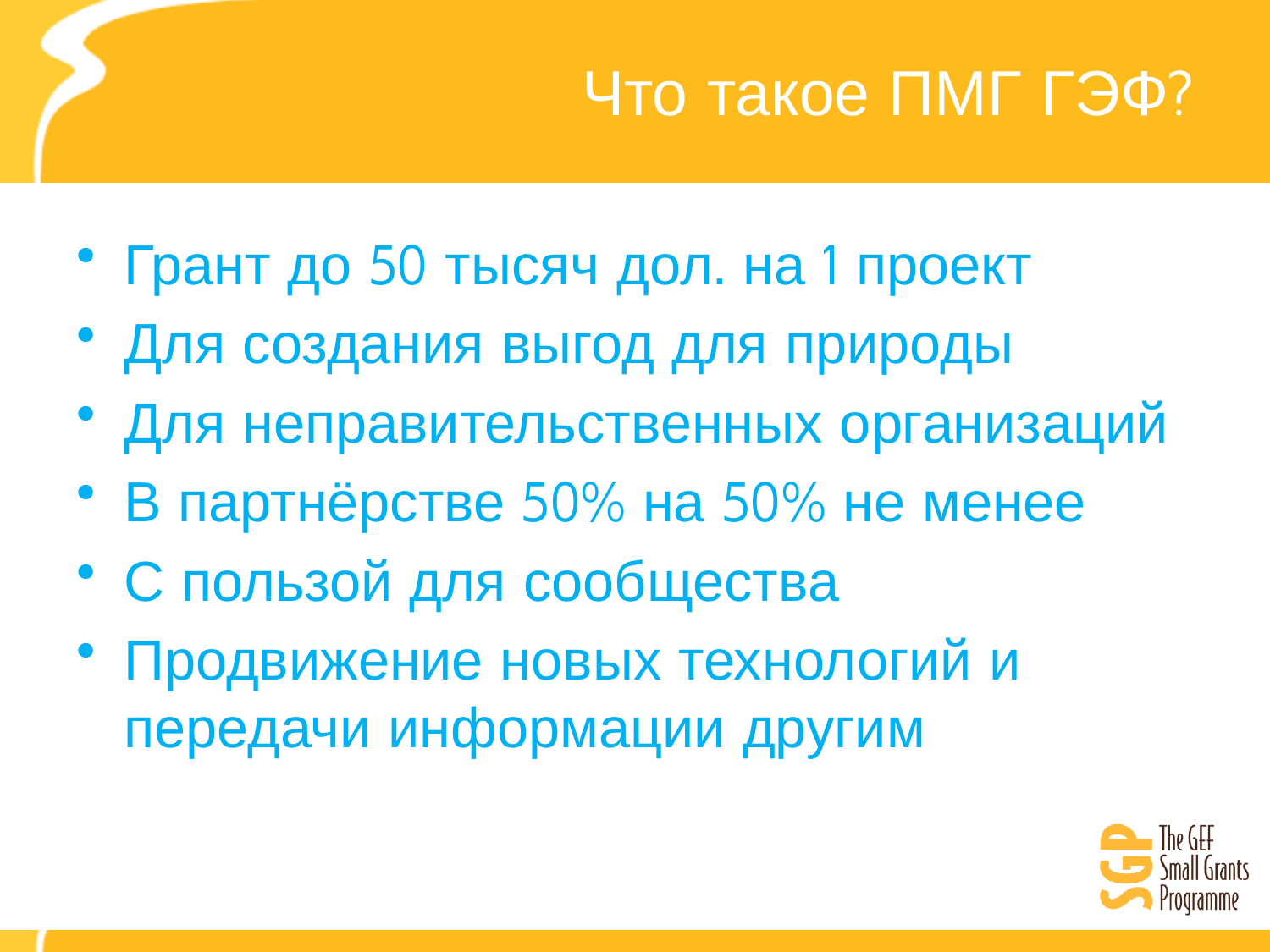

# Что такое ПМГ ГЭФ?
Грант до 50 тысяч дол. на 1 проект
Для создания выгод для природы
Для неправительственных организаций
В партнёрстве 50% на 50% не менее
С пользой для сообщества
Продвижение новых технологий и передачи информации другим